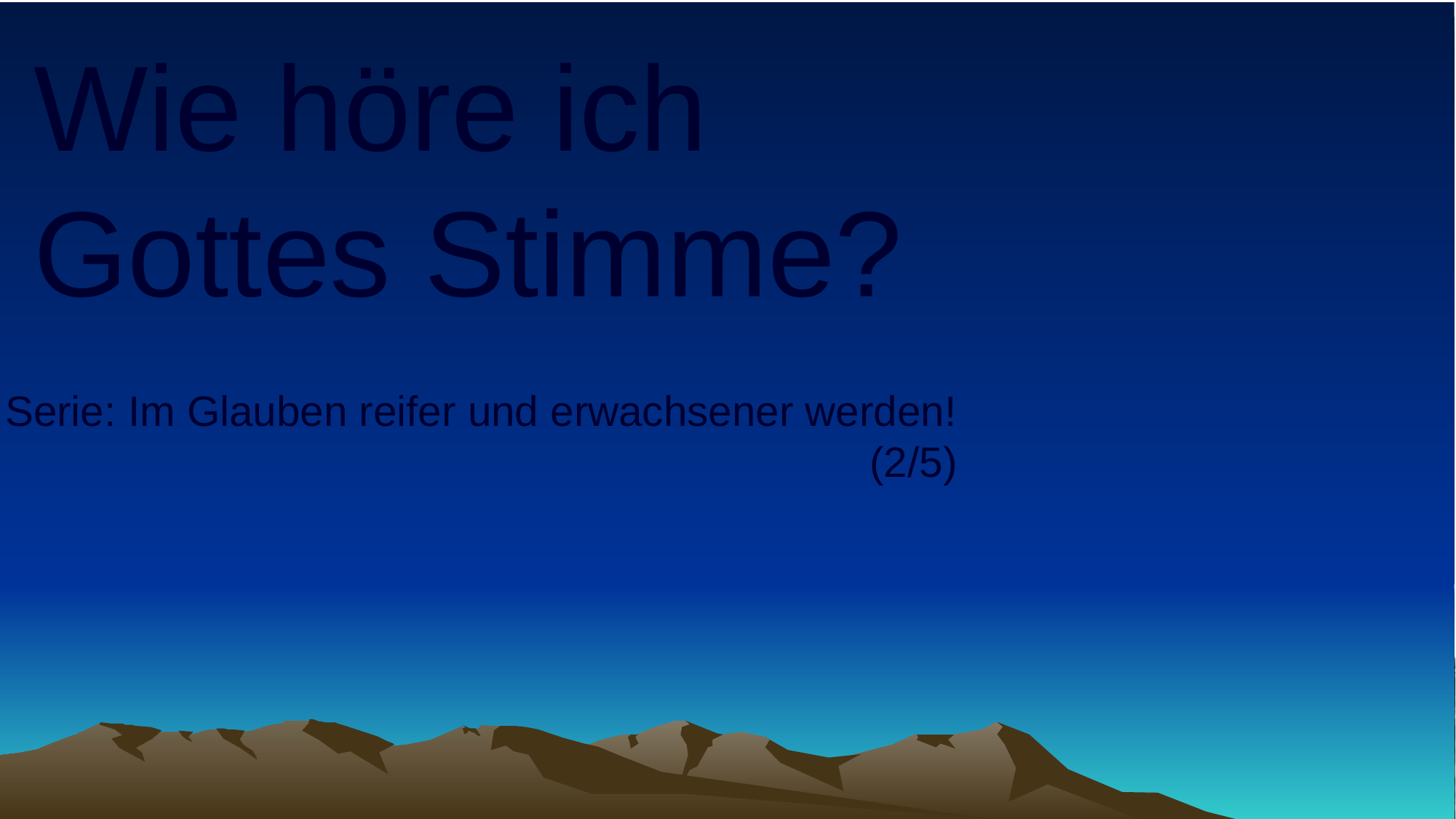

# Wie höre ich Gottes Stimme?
Serie: Im Glauben reifer und erwachsener werden! (2/5)